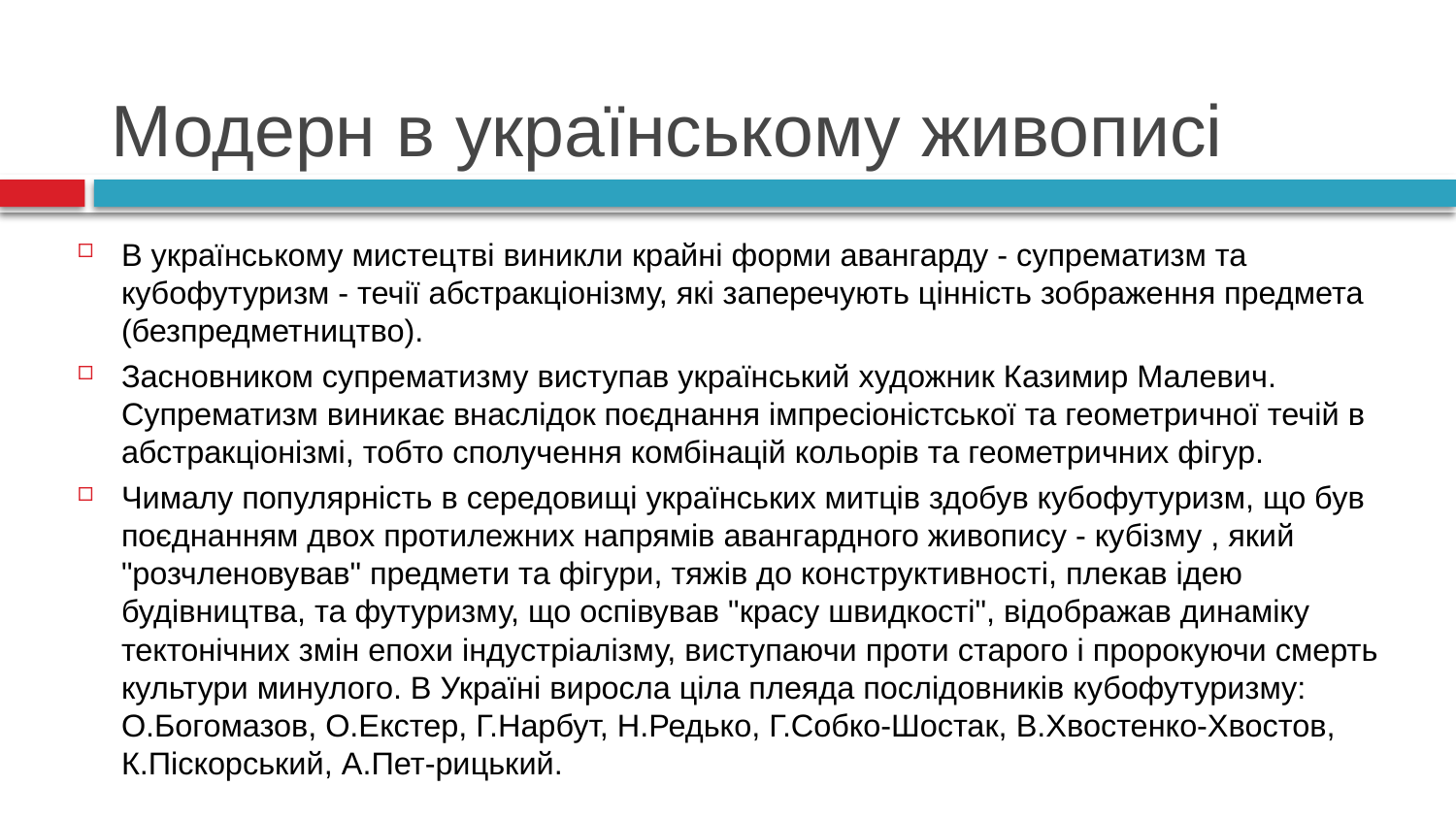

# Модерн в українському живописі
В українському мистецтві виникли крайні форми авангарду - супрематизм та кубофутуризм - течії абстракціонізму, які заперечують цінність зображення предмета (безпредметництво).
Засновником супрематизму виступав український художник Казимир Малевич. Супрематизм виникає внаслідок поєднання імпресіоністської та геометричної течій в абстракціонізмі, тобто сполучення комбінацій кольорів та геометричних фігур.
Чималу популярність в середовищі українських митців здобув кубофутуризм, що був поєднанням двох протилежних напрямів авангардного живопису - кубізму , який "розчленовував" предмети та фігури, тяжів до конструктивності, плекав ідею будівництва, та футуризму, що оспівував "красу швидкості", відображав динаміку тектонічних змін епохи індустріалізму, виступаючи проти старого і пророкуючи смерть культури минулого. В Україні виросла ціла плеяда послідовників кубофутуризму: О.Богомазов, О.Екстер, Г.Нарбут, Н.Редько, Г.Собко-Шостак, В.Хвостенко-Хвостов, К.Піскорський, А.Пет-рицький.